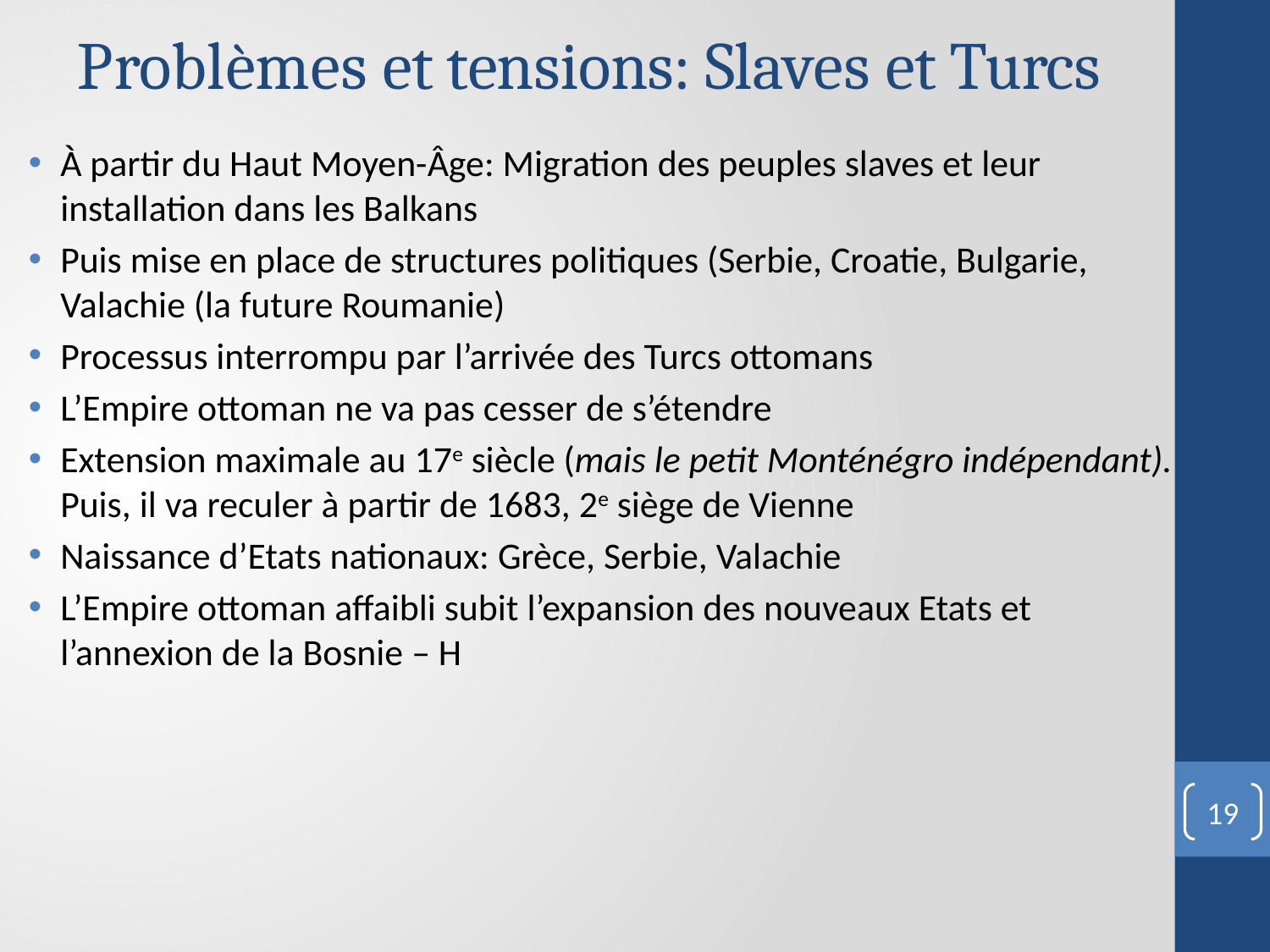

# Problèmes et tensions: Slaves et Turcs
À partir du Haut Moyen-Âge: Migration des peuples slaves et leur installation dans les Balkans
Puis mise en place de structures politiques (Serbie, Croatie, Bulgarie, Valachie (la future Roumanie)
Processus interrompu par l’arrivée des Turcs ottomans
L’Empire ottoman ne va pas cesser de s’étendre
Extension maximale au 17e siècle (mais le petit Monténégro indépendant). Puis, il va reculer à partir de 1683, 2e siège de Vienne
Naissance d’Etats nationaux: Grèce, Serbie, Valachie
L’Empire ottoman affaibli subit l’expansion des nouveaux Etats et l’annexion de la Bosnie – H

19